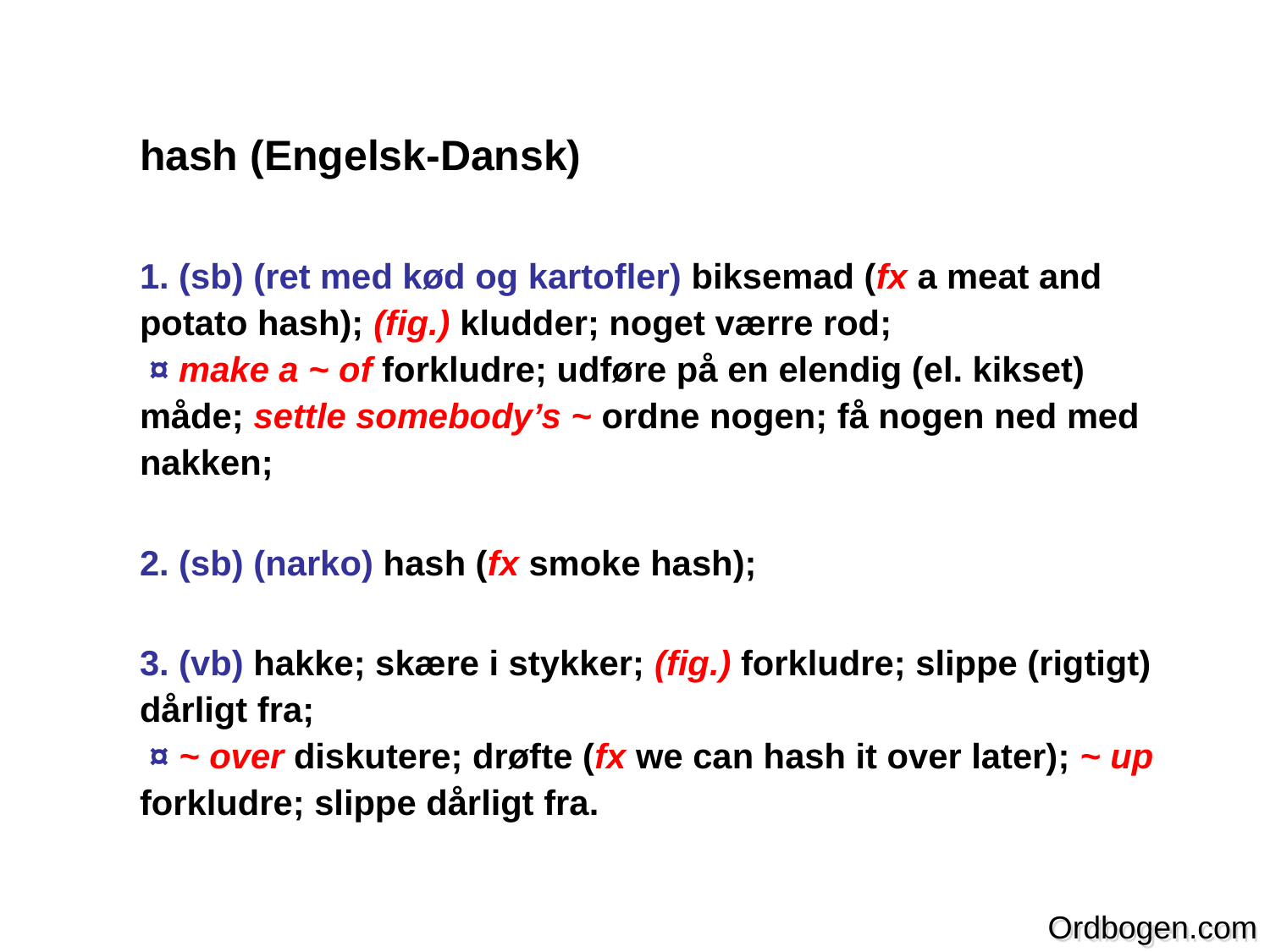

hash (Engelsk-Dansk)

1. (sb) (ret med kød og kartofler) biksemad (fx a meat and potato hash); (fig.) kludder; noget værre rod;
 ¤ make a ~ of forkludre; udføre på en elendig (el. kikset) måde; settle somebody’s ~ ordne nogen; få nogen ned med nakken;
2. (sb) (narko) hash (fx smoke hash);
3. (vb) hakke; skære i stykker; (fig.) forkludre; slippe (rigtigt) dårligt fra;
 ¤ ~ over diskutere; drøfte (fx we can hash it over later); ~ up forkludre; slippe dårligt fra.
Ordbogen.com